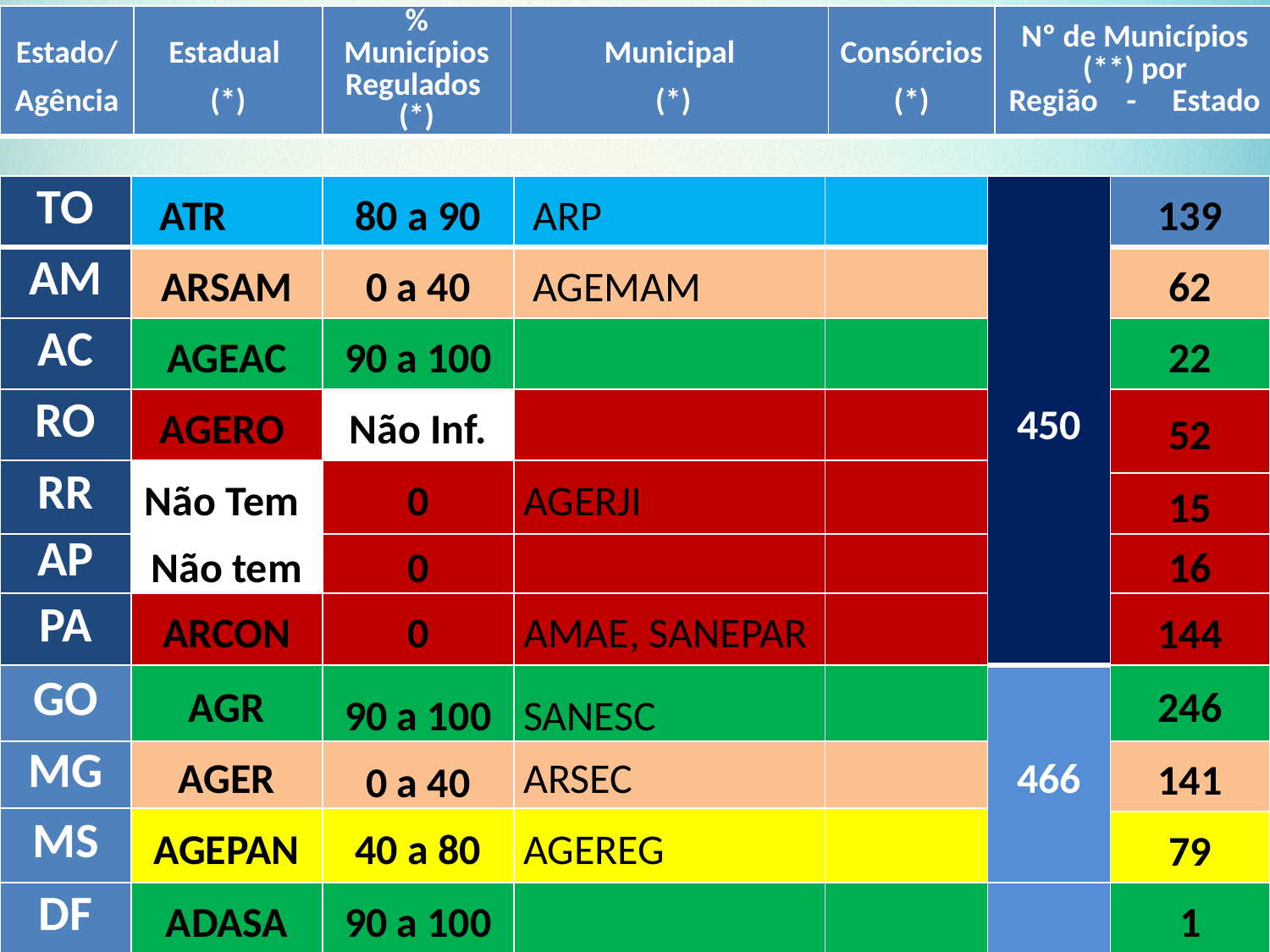

| Estado/ Agência | Estadual (\*) | % Municípios Regulados (\*) | Municipal (\*) | Consórcios (\*) | Nº de Municípios (\*\*) por Região - Estado |
| --- | --- | --- | --- | --- | --- |
| TO | ATR | 80 a 90 | ARP |  | 450 | 139 |
| --- | --- | --- | --- | --- | --- | --- |
| AM | ARSAM | 0 a 40 | AGEMAM |  |  | 62 |
| AC | AGEAC | 90 a 100 |  |  |  | 22 |
| RO | AGERO | Não Inf. |  |  |  | 52 |
| RR | Não Tem | 0 | AGERJI |  |  |  |
|  |  |  |  |  |  | 15 |
| AP | Não tem | 0 |  |  |  | 16 |
| PA | ARCON | 0 | AMAE, SANEPAR |  |  |  |
|  |  |  |  |  |  | 144 |
| GO | AGR | 90 a 100 | SANESC |  | 466 | 246 |
| MG | AGER | 0 a 40 | ARSEC |  |  | 141 |
| MS | AGEPAN | 40 a 80 | AGEREG |  |  |  |
|  |  |  |  |  |  | 79 |
| DF | ADASA | 90 a 100 |  |  |  | 1 |